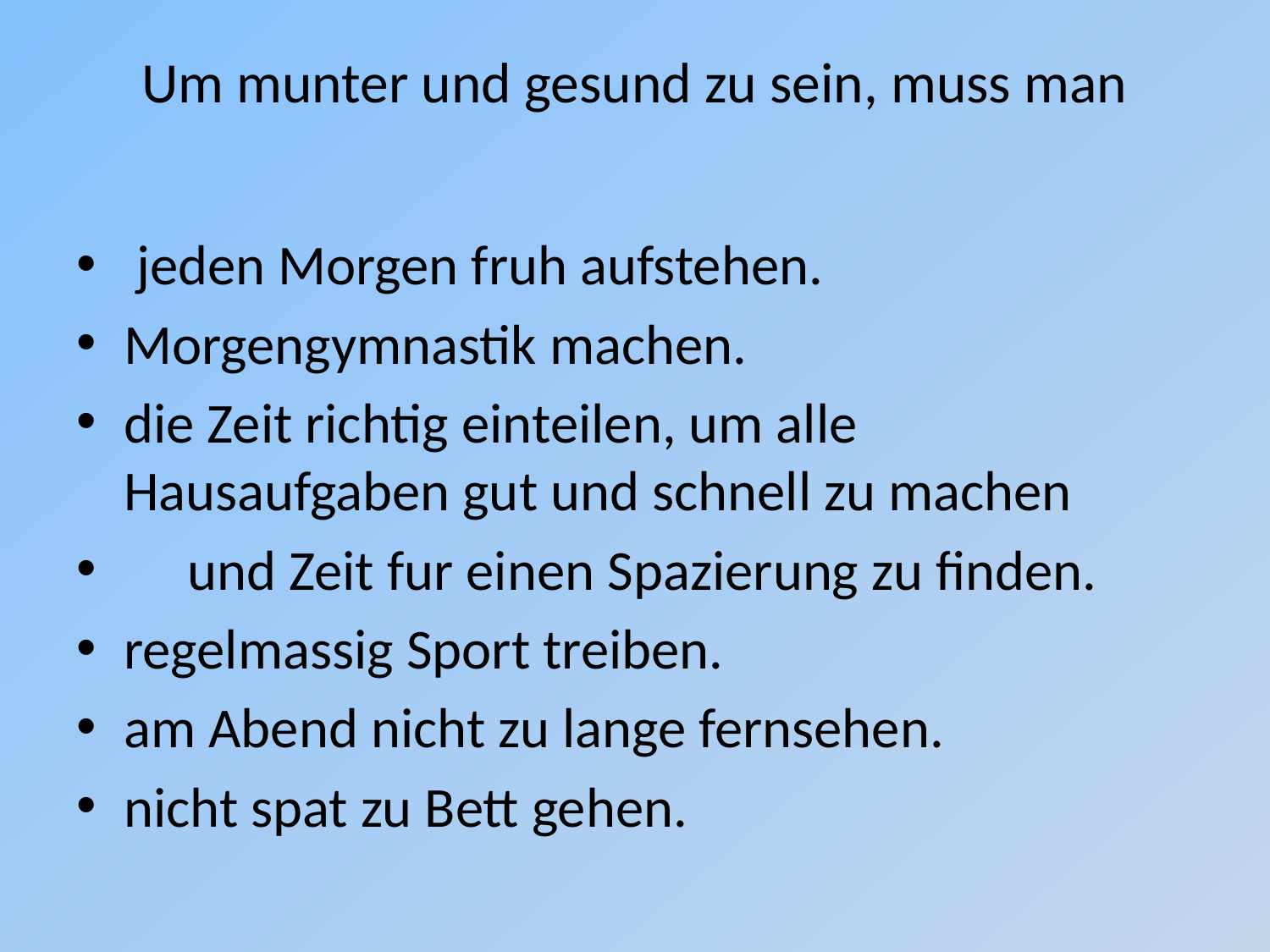

# Um munter und gesund zu sein, muss man
 jeden Morgen fruh aufstehen.
Morgengymnastik machen.
die Zeit richtig einteilen, um alle Hausaufgaben gut und schnell zu machen
     und Zeit fur einen Spazierung zu finden.
regelmassig Sport treiben.
am Abend nicht zu lange fernsehen.
nicht spat zu Bett gehen.